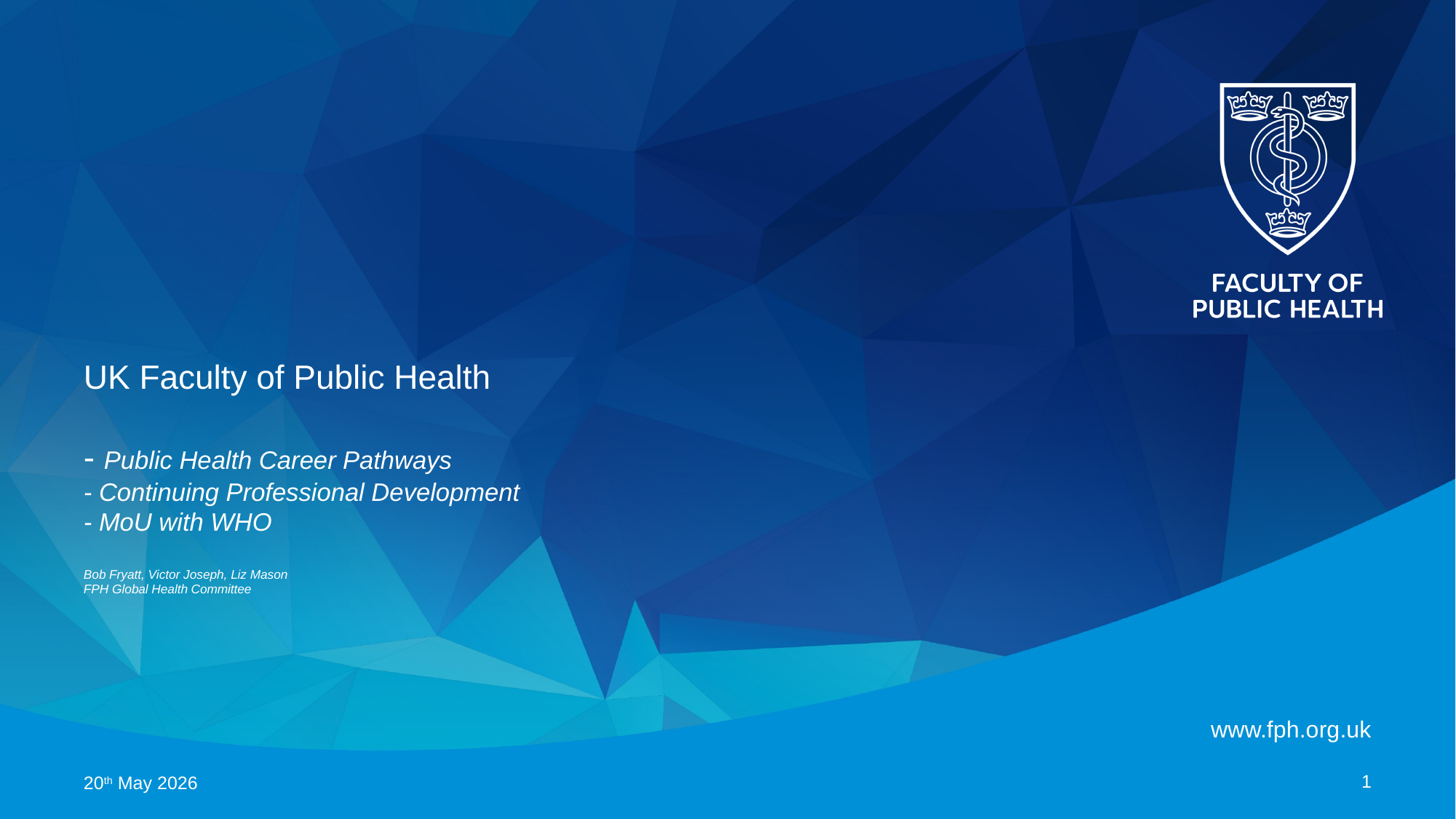

# UK Faculty of Public Health - Public Health Career Pathways - Continuing Professional Development - MoU with WHO Bob Fryatt, Victor Joseph, Liz Mason FPH Global Health Committee
1
20th May 2026